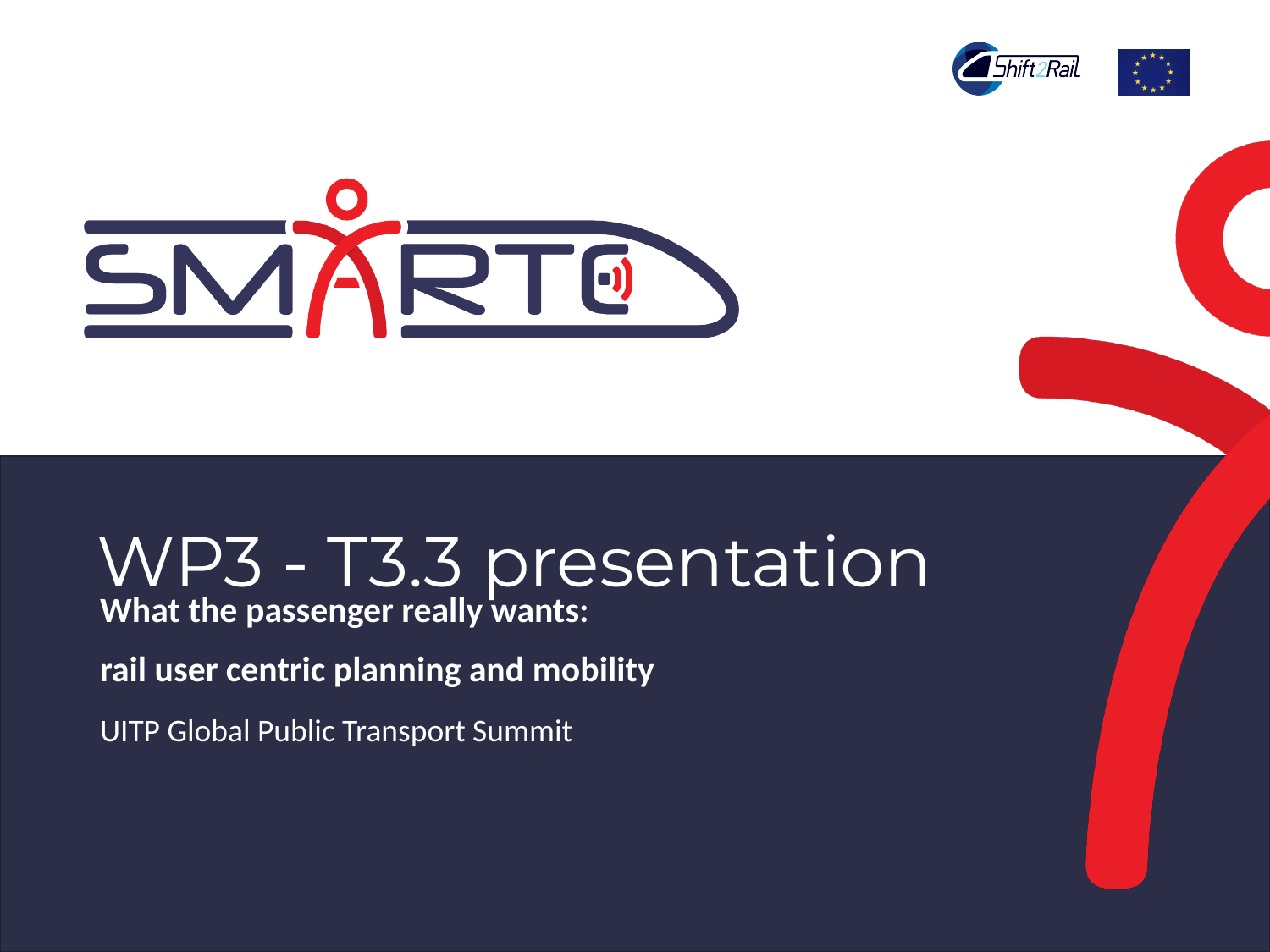

# WP3 - T3.3 presentation
What the passenger really wants:
rail user centric planning and mobility

UITP Global Public Transport Summit